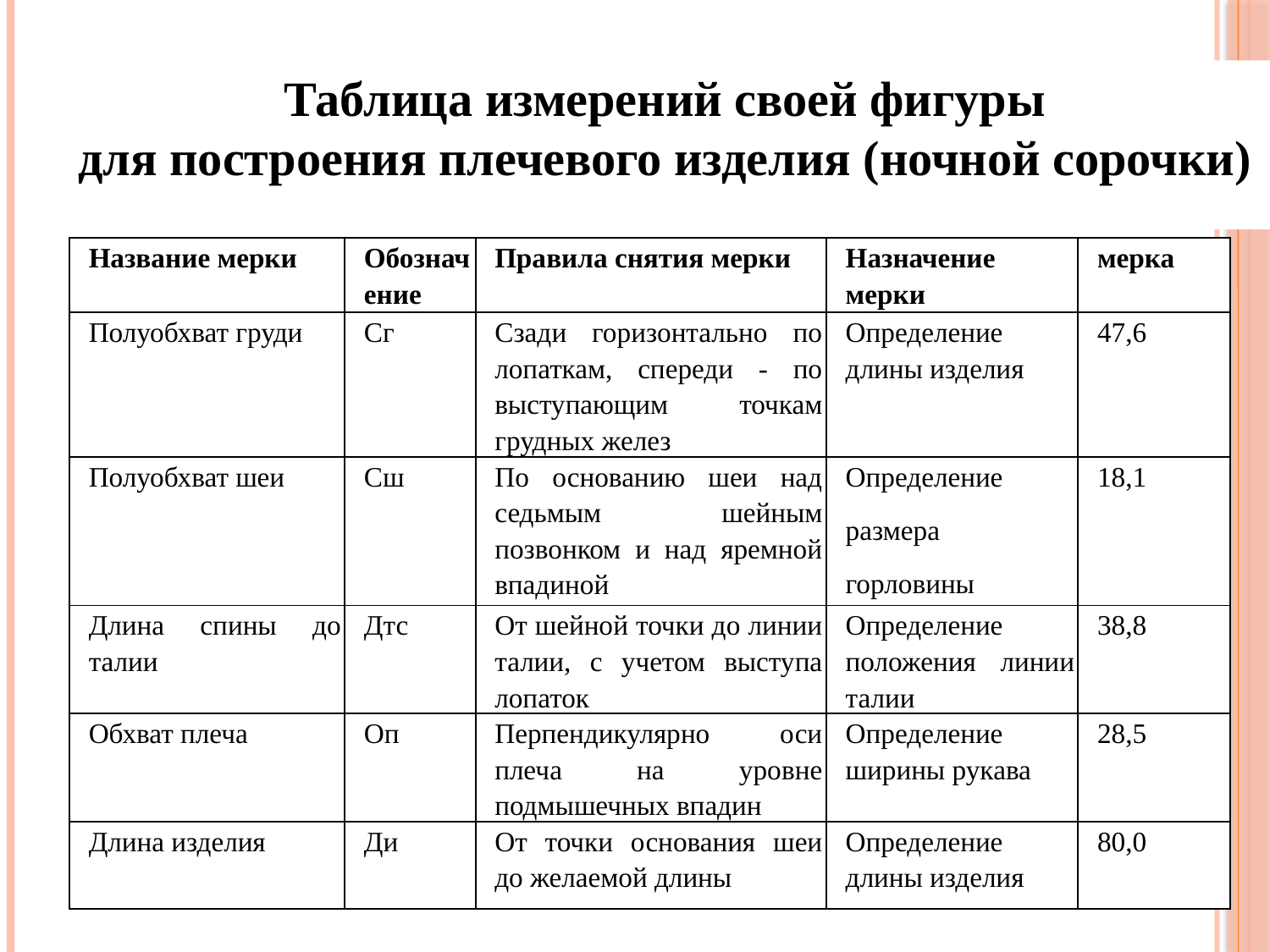

Таблица измерений своей фигуры
для построения плечевого изделия (ночной сорочки)

| Название мерки | Обозначение | Правила снятия мерки | Назначение мерки | мерка |
| --- | --- | --- | --- | --- |
| Полуобхват груди | Сг | Сзади горизонтально по лопаткам, спереди - по выступающим точкам грудных желез | Определение длины изделия | 47,6 |
| Полуобхват шеи | Сш | По основанию шеи над седьмым шейным позвонком и над яремной впадиной | Определение размера горловины | 18,1 |
| Длина спины до талии | Дтс | От шейной точки до линии талии, с учетом выступа лопаток | Определение положения линии талии | 38,8 |
| Обхват плеча | Оп | Перпендикулярно оси плеча на уровне подмышечных впадин | Определение ширины рукава | 28,5 |
| Длина изделия | Ди | От точки основания шеи до желаемой длины | Определение длины изделия | 80,0 |